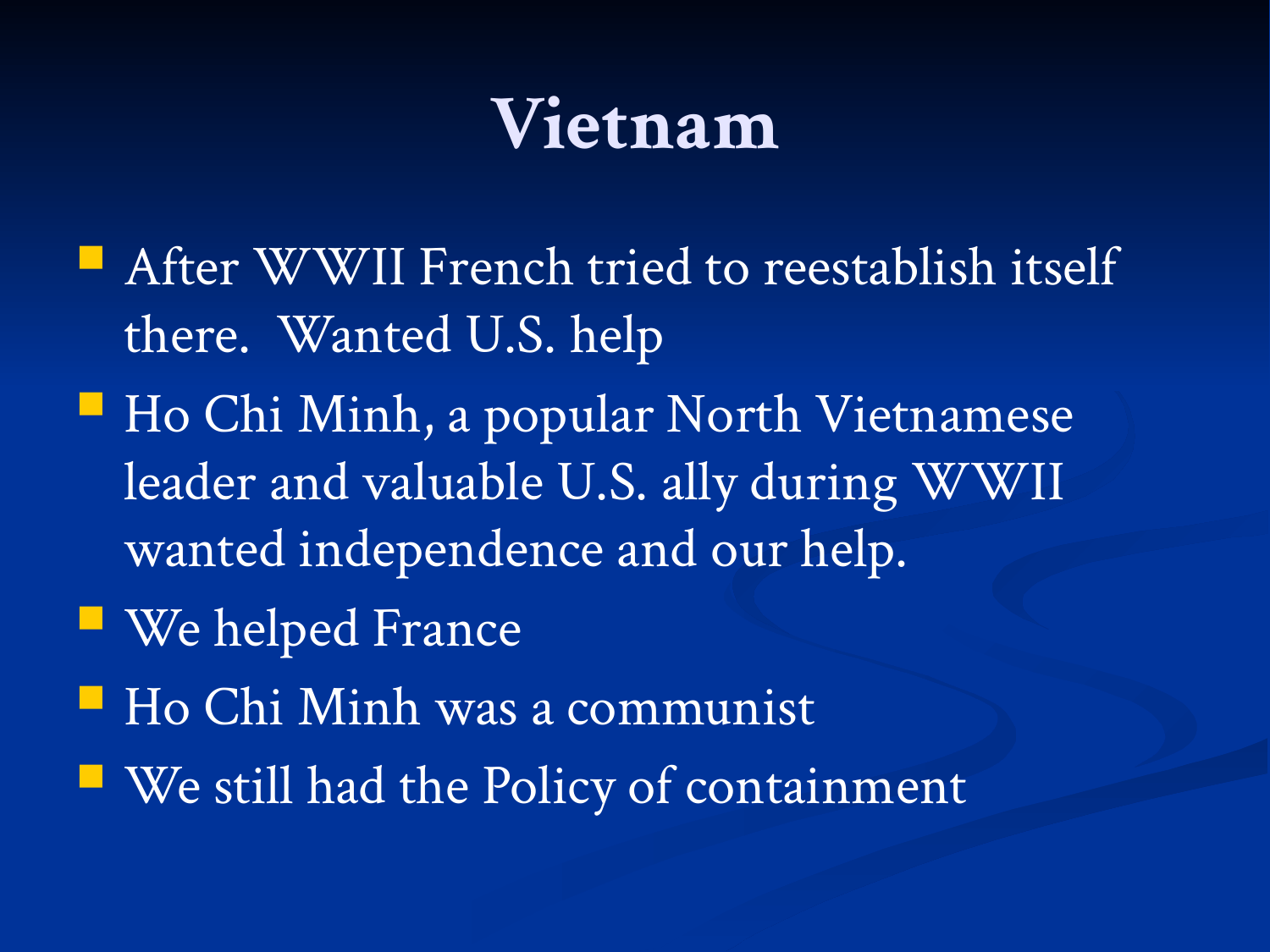

# Vietnam
After WWII French tried to reestablish itself there.  Wanted U.S. help
Ho Chi Minh, a popular North Vietnamese leader and valuable U.S. ally during WWII wanted independence and our help.
We helped France
Ho Chi Minh was a communist
We still had the Policy of containment